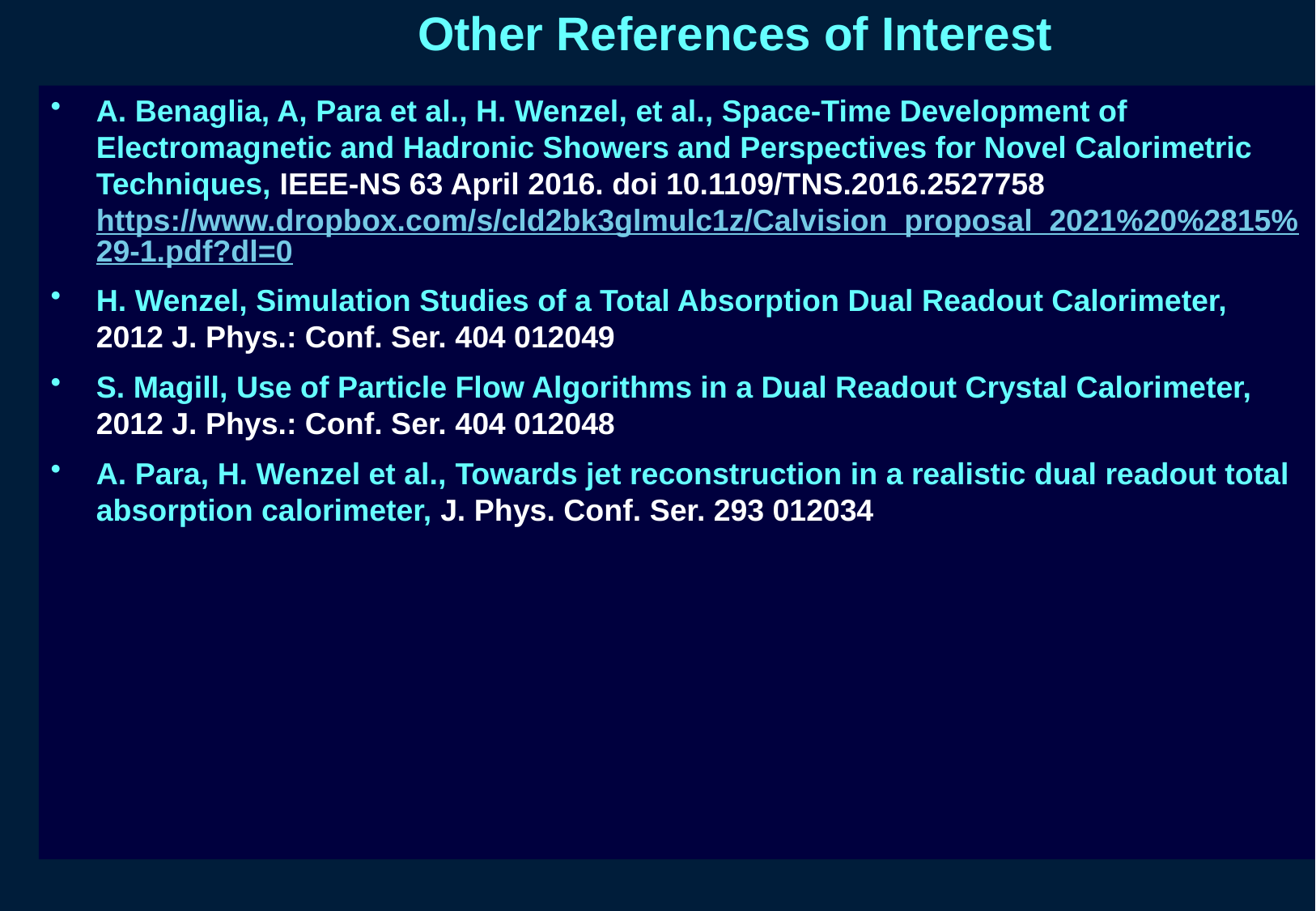

# Other References of Interest
A. Benaglia, A, Para et al., H. Wenzel, et al., Space-Time Development of Electromagnetic and Hadronic Showers and Perspectives for Novel Calorimetric Techniques, IEEE-NS 63 April 2016. doi 10.1109/TNS.2016.2527758 https://www.dropbox.com/s/cld2bk3glmulc1z/Calvision_proposal_2021%20%2815%29-1.pdf?dl=0
H. Wenzel, Simulation Studies of a Total Absorption Dual Readout Calorimeter, 2012 J. Phys.: Conf. Ser. 404 012049
S. Magill, Use of Particle Flow Algorithms in a Dual Readout Crystal Calorimeter, 2012 J. Phys.: Conf. Ser. 404 012048
A. Para, H. Wenzel et al., Towards jet reconstruction in a realistic dual readout total absorption calorimeter, J. Phys. Conf. Ser. 293 012034